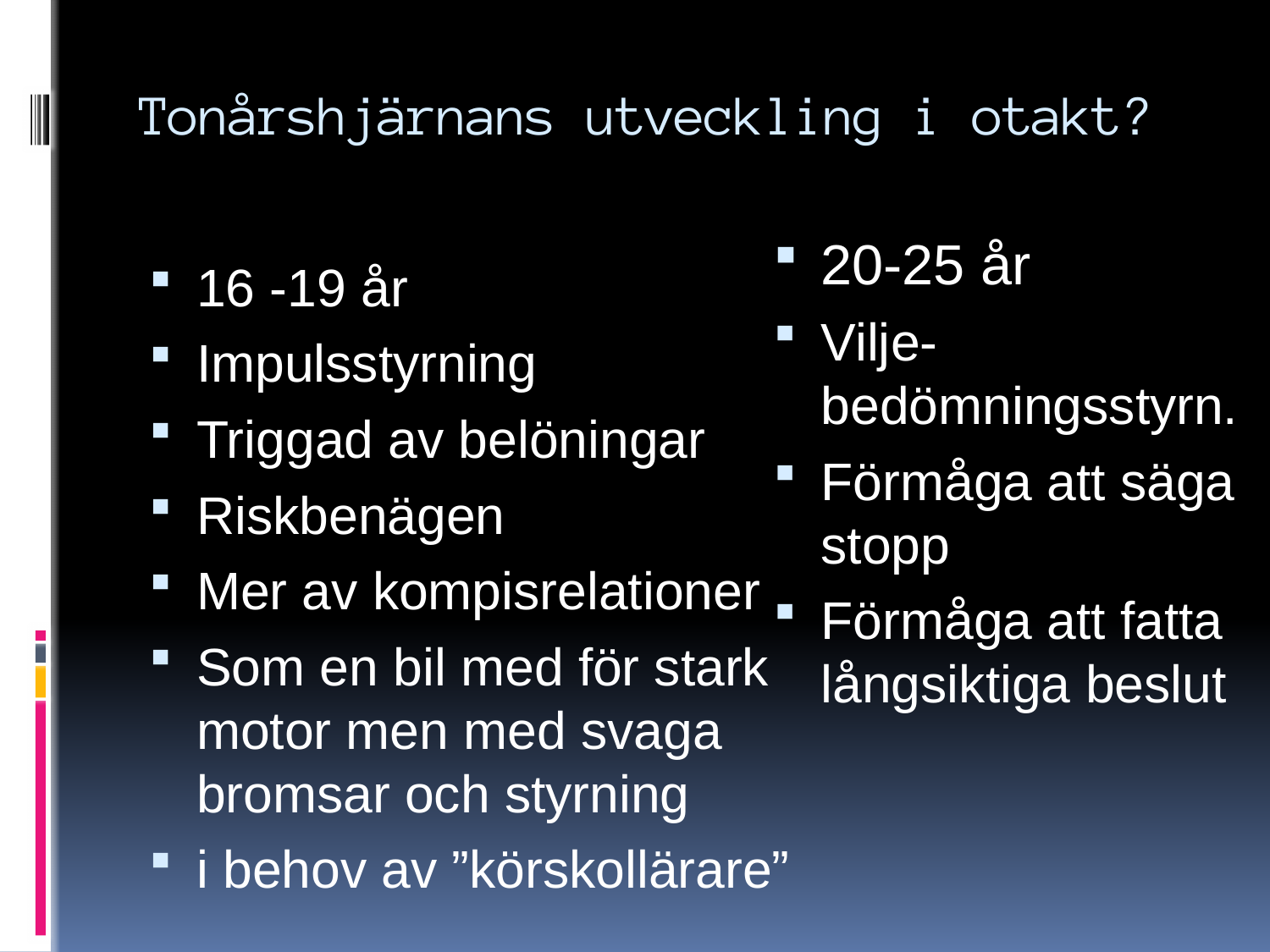

# Tonårshjärnans utveckling i otakt?
20-25 år
Vilje-bedömningsstyrn.
Förmåga att säga stopp
Förmåga att fatta långsiktiga beslut

16 -19 år
Impulsstyrning
Triggad av belöningar
Riskbenägen
Mer av kompisrelationer
Som en bil med för stark
motor men med svaga
bromsar och styrning
i behov av ”körskollärare”